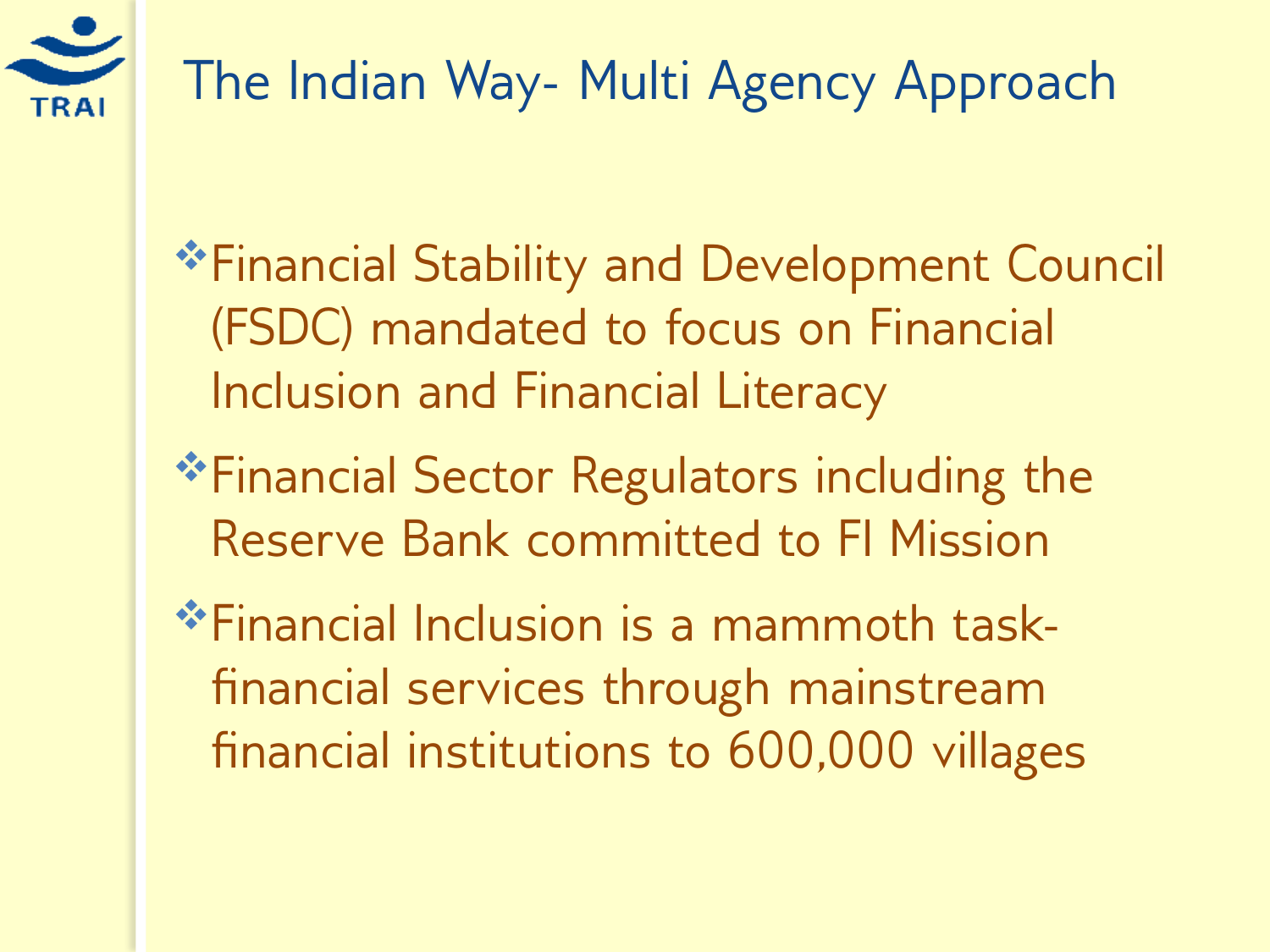

# The Indian Way- Multi Agency Approach
Financial Stability and Development Council (FSDC) mandated to focus on Financial Inclusion and Financial Literacy
Financial Sector Regulators including the Reserve Bank committed to FI Mission
Financial Inclusion is a mammoth task- financial services through mainstream financial institutions to 600,000 villages